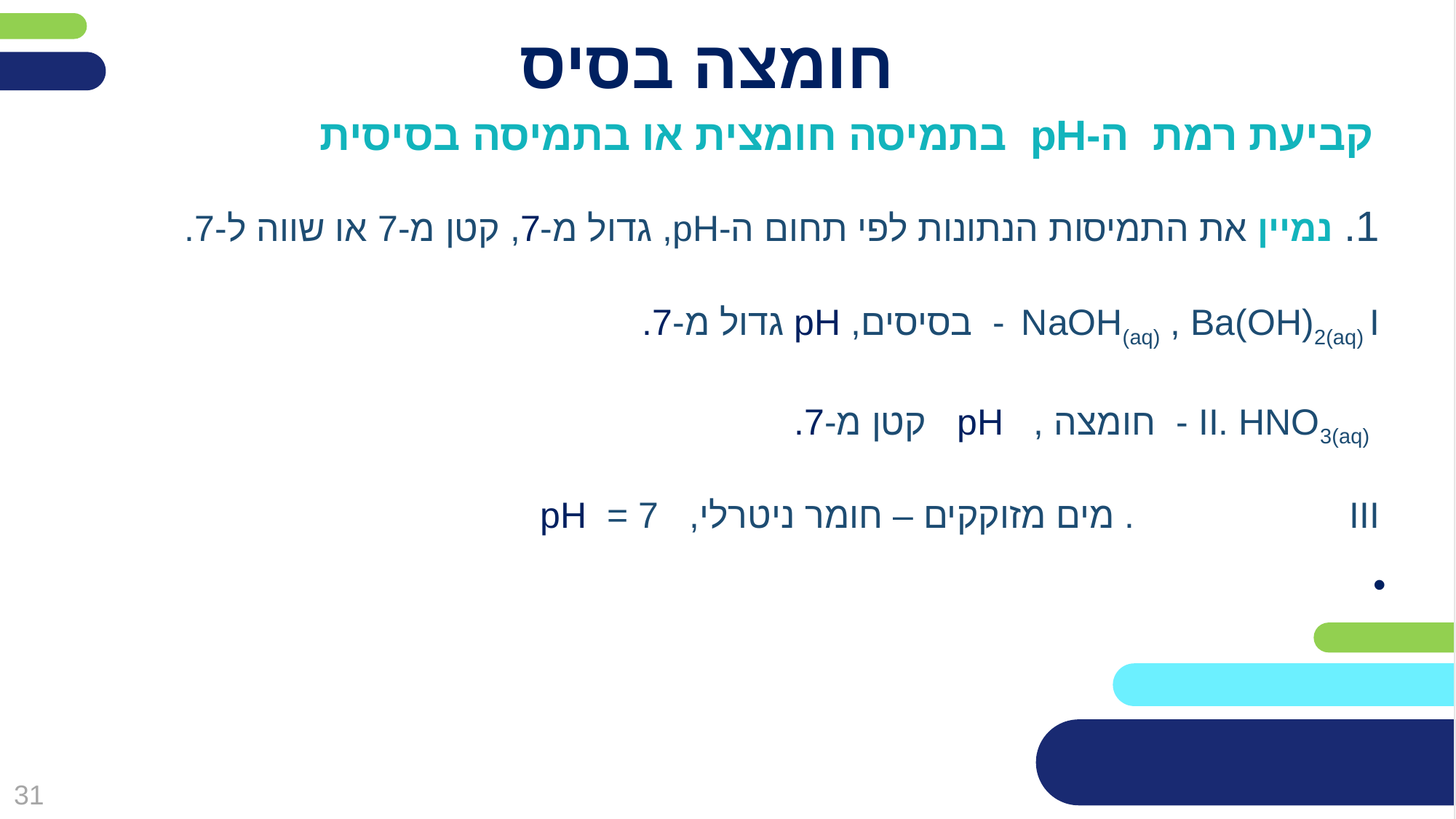

# חומצה בסיס
קביעת רמת  ה-pH  בתמיסה חומצית או בתמיסה בסיסית
1. נמיין את התמיסות הנתונות לפי תחום ה-pH, גדול מ-7, קטן מ-7 או שווה ל-7.
NaOH(aq) , Ba(OH)2(aq) I  -  בסיסים, pH גדול מ-7.
 II. HNO3(aq) -  חומצה ,   pH   קטן מ-7.
III                     . מים מזוקקים – חומר ניטרלי,   7 =  pH